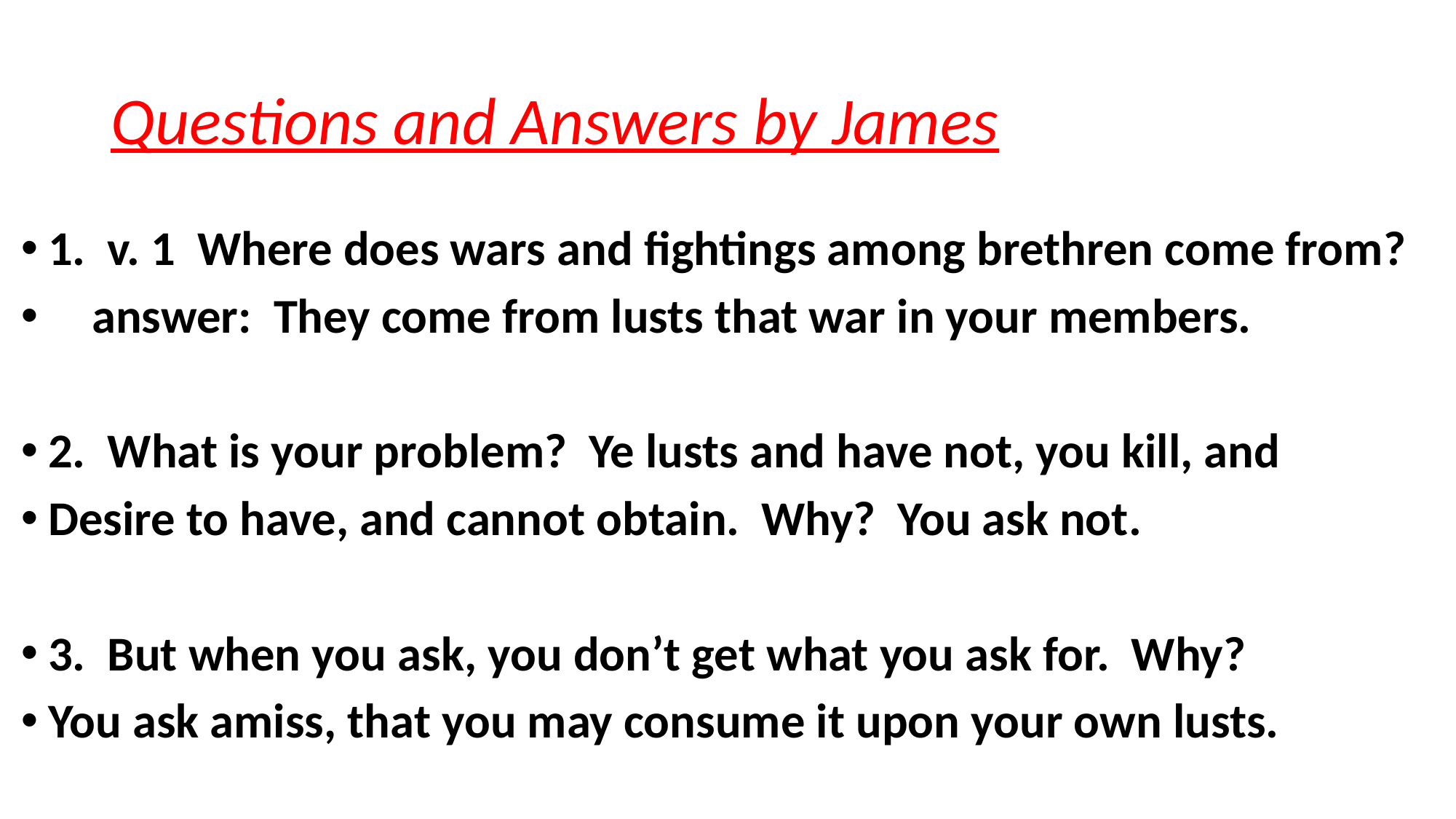

# Questions and Answers by James
1.  v. 1  Where does wars and fightings among brethren come from?
    answer:  They come from lusts that war in your members.

2.  What is your problem?  Ye lusts and have not, you kill, and
Desire to have, and cannot obtain.  Why?  You ask not.

3.  But when you ask, you don’t get what you ask for.  Why?
You ask amiss, that you may consume it upon your own lusts.